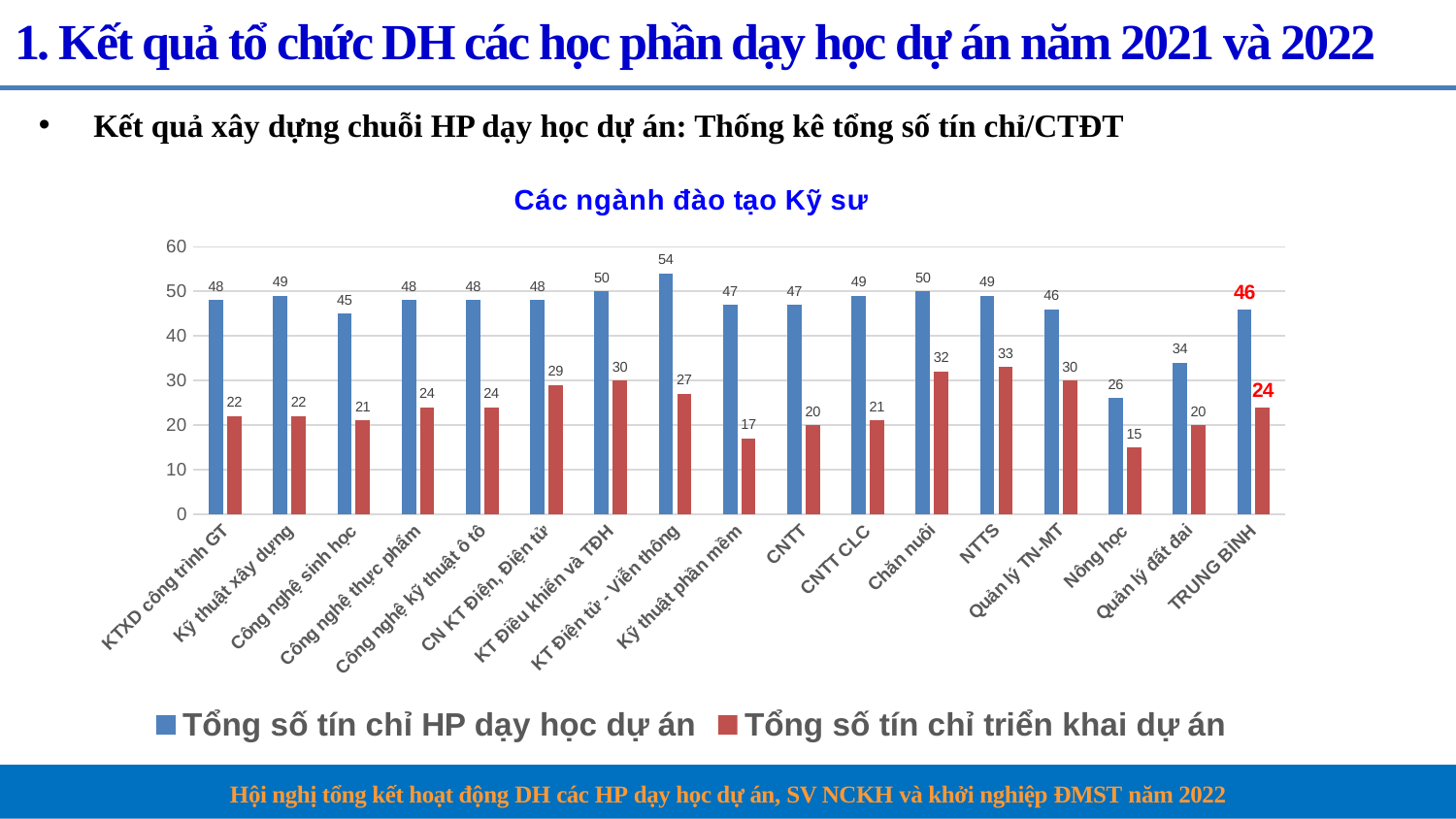

# 1. Kết quả tổ chức DH các học phần dạy học dự án năm 2021 và 2022
Kết quả xây dựng chuỗi HP dạy học dự án: Thống kê tổng số tín chỉ/CTĐT

### Chart: Các ngành đào tạo Kỹ sư

| Category | Tổng số tín chỉ HP dạy học dự án | Tổng số tín chỉ triển khai dự án |
|---|---|---|
| KTXD công trình GT | 48.0 | 22.0 |
| Kỹ thuật xây dựng | 49.0 | 22.0 |
| Công nghệ sinh học | 45.0 | 21.0 |
| Công nghệ thực phẩm | 48.0 | 24.0 |
| Công nghệ kỹ thuật ô tô | 48.0 | 24.0 |
| CN KT Điện, Điện tử | 48.0 | 29.0 |
| KT Điều khiển và TĐH | 50.0 | 30.0 |
| KT Điện tử - Viễn thông | 54.0 | 27.0 |
| Kỹ thuật phần mềm | 47.0 | 17.0 |
| CNTT | 47.0 | 20.0 |
| CNTT CLC | 49.0 | 21.0 |
| Chăn nuôi | 50.0 | 32.0 |
| NTTS | 49.0 | 33.0 |
| Quản lý TN-MT | 46.0 | 30.0 |
| Nông học | 26.0 | 15.0 |
| Quản lý đất đai | 34.0 | 20.0 |
| TRUNG BÌNH | 46.0 | 24.0 |
Hội nghị tổng kết hoạt động DH các HP dạy học dự án, SV NCKH và khởi nghiệp ĐMST năm 2022